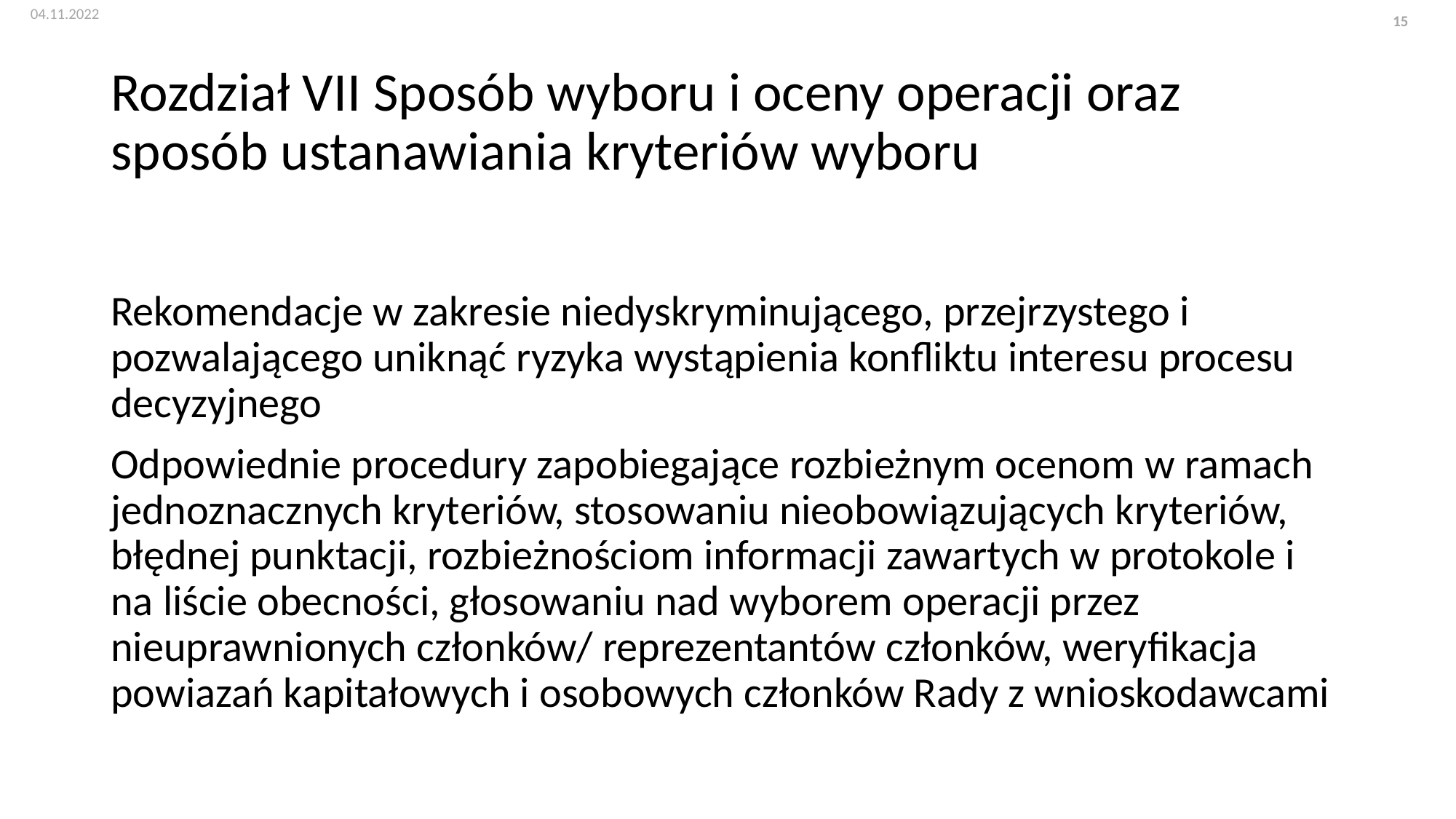

# Rozdział VII Sposób wyboru i oceny operacji oraz sposób ustanawiania kryteriów wyboru

Rekomendacje w zakresie niedyskryminującego, przejrzystego i pozwalającego uniknąć ryzyka wystąpienia konfliktu interesu procesu decyzyjnego
Odpowiednie procedury zapobiegające rozbieżnym ocenom w ramach jednoznacznych kryteriów, stosowaniu nieobowiązujących kryteriów, błędnej punktacji, rozbieżnościom informacji zawartych w protokole i na liście obecności, głosowaniu nad wyborem operacji przez nieuprawnionych członków/ reprezentantów członków, weryfikacja powiazań kapitałowych i osobowych członków Rady z wnioskodawcami